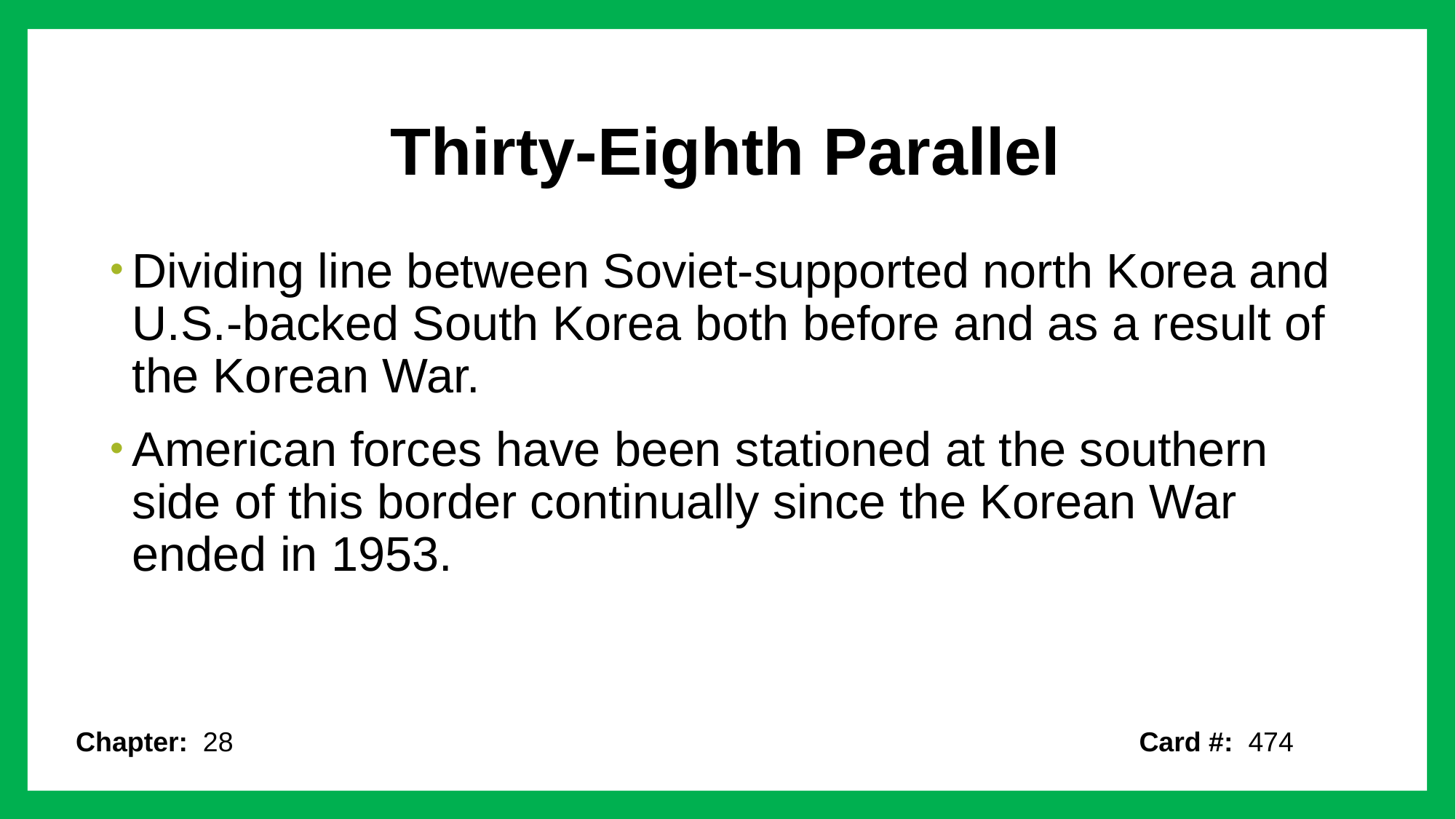

# Thirty-Eighth Parallel
Dividing line between Soviet-supported north Korea and U.S.-backed South Korea both before and as a result of the Korean War.
American forces have been stationed at the southern side of this border continually since the Korean War ended in 1953.
Card #:  474
Chapter:  28